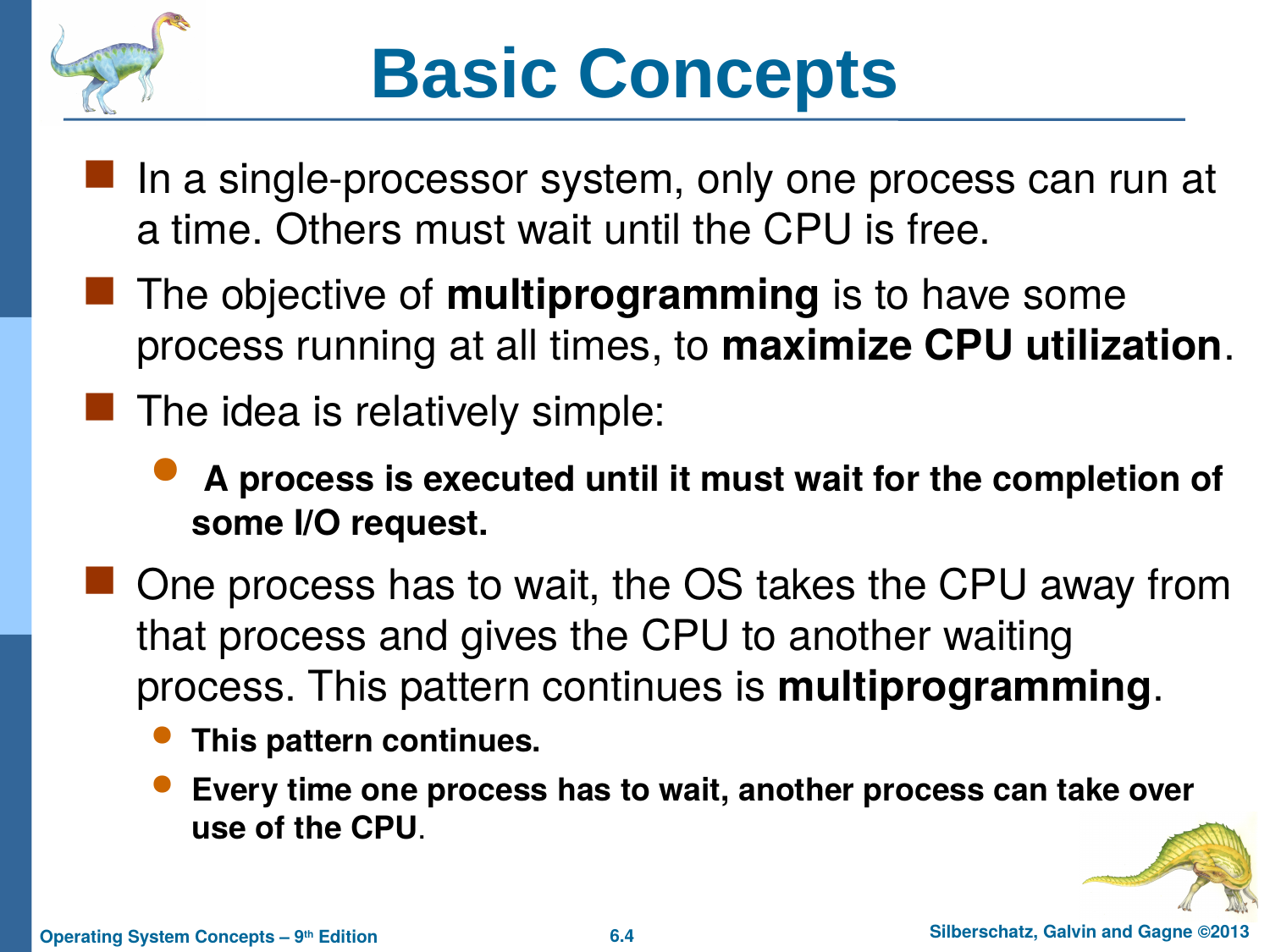

# Basic Concepts
In a single-processor system, only one process can run at a time. Others must wait until the CPU is free.
The objective of multiprogramming is to have some process running at all times, to maximize CPU utilization.
The idea is relatively simple:
 A process is executed until it must wait for the completion of some I/O request.
One process has to wait, the OS takes the CPU away from that process and gives the CPU to another waiting process. This pattern continues is multiprogramming.
This pattern continues.
Every time one process has to wait, another process can take over use of the CPU.